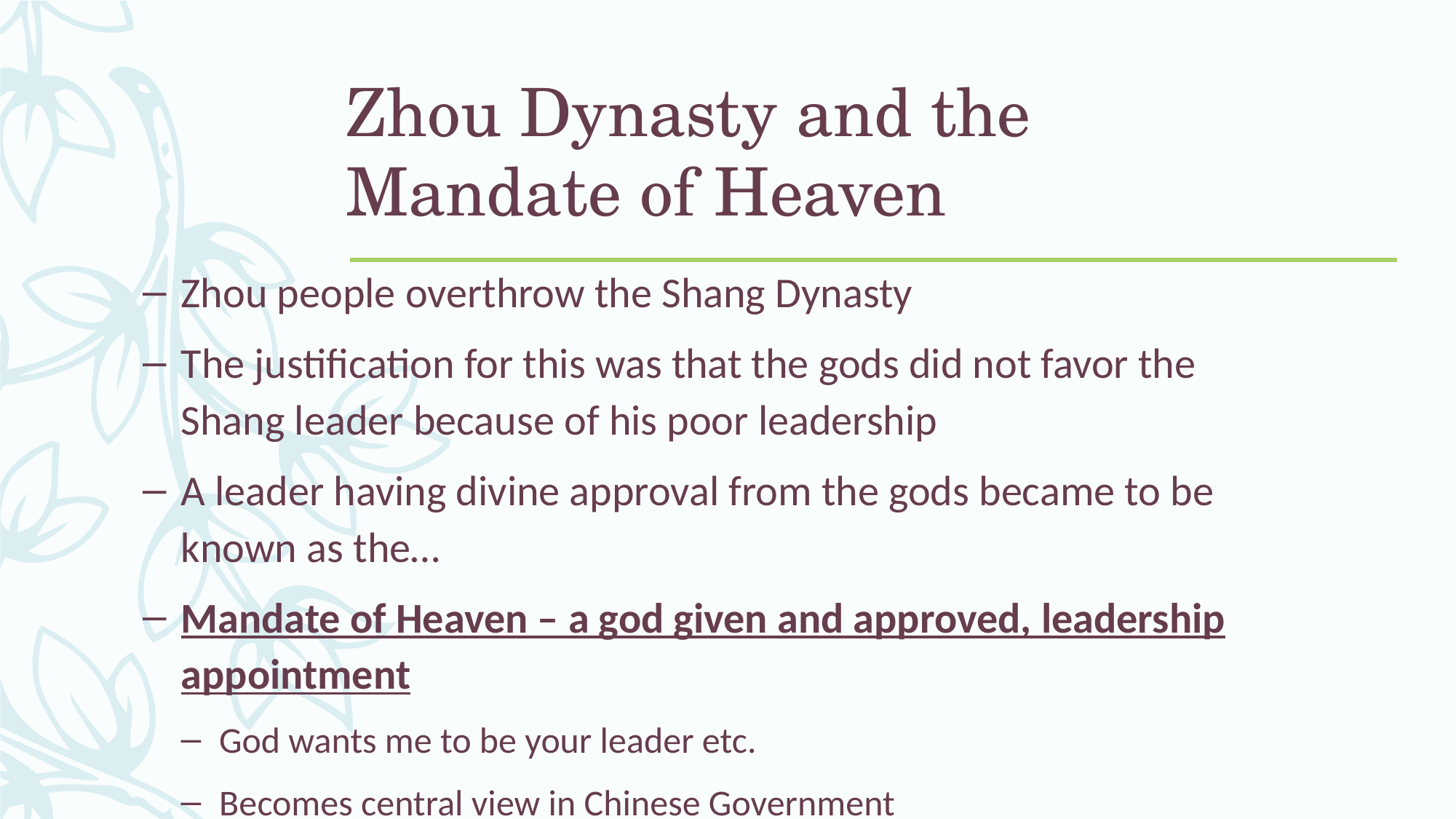

# Zhou Dynasty and the Mandate of Heaven
Zhou people overthrow the Shang Dynasty
The justification for this was that the gods did not favor the Shang leader because of his poor leadership
A leader having divine approval from the gods became to be known as the…
Mandate of Heaven – a god given and approved, leadership appointment
God wants me to be your leader etc.
Becomes central view in Chinese Government